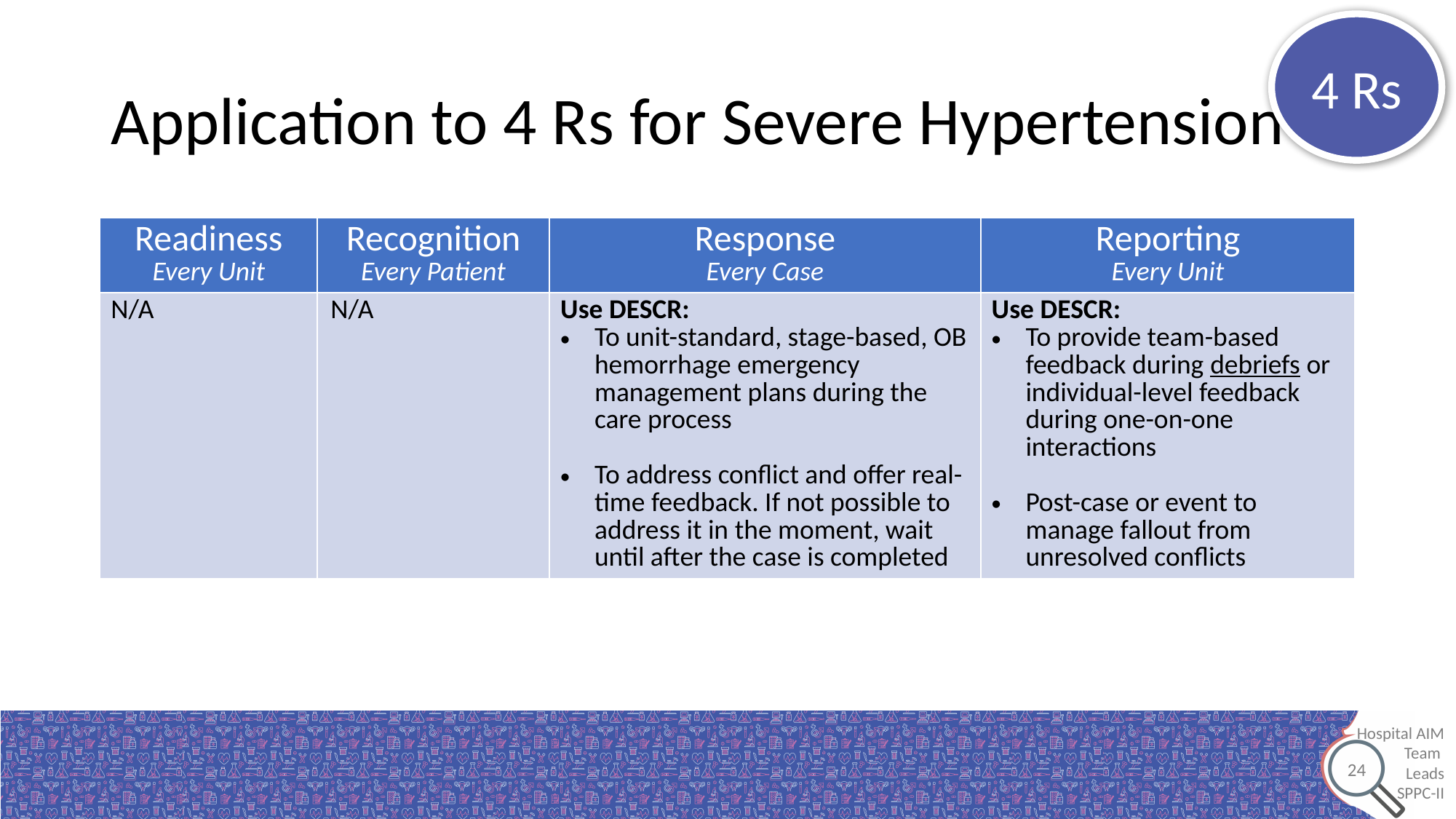

4 Rs
# Application to 4 Rs for Severe Hypertension
| Readiness Every Unit | Recognition Every Patient | Response Every Case | Reporting Every Unit |
| --- | --- | --- | --- |
| N/A | N/A | Use DESCR: To unit-standard, stage-based, OB hemorrhage emergency management plans during the care process To address conflict and offer real-time feedback. If not possible to address it in the moment, wait until after the case is completed | Use DESCR: To provide team-based feedback during debriefs or individual-level feedback during one-on-one interactions Post-case or event to manage fallout from unresolved conflicts |
24